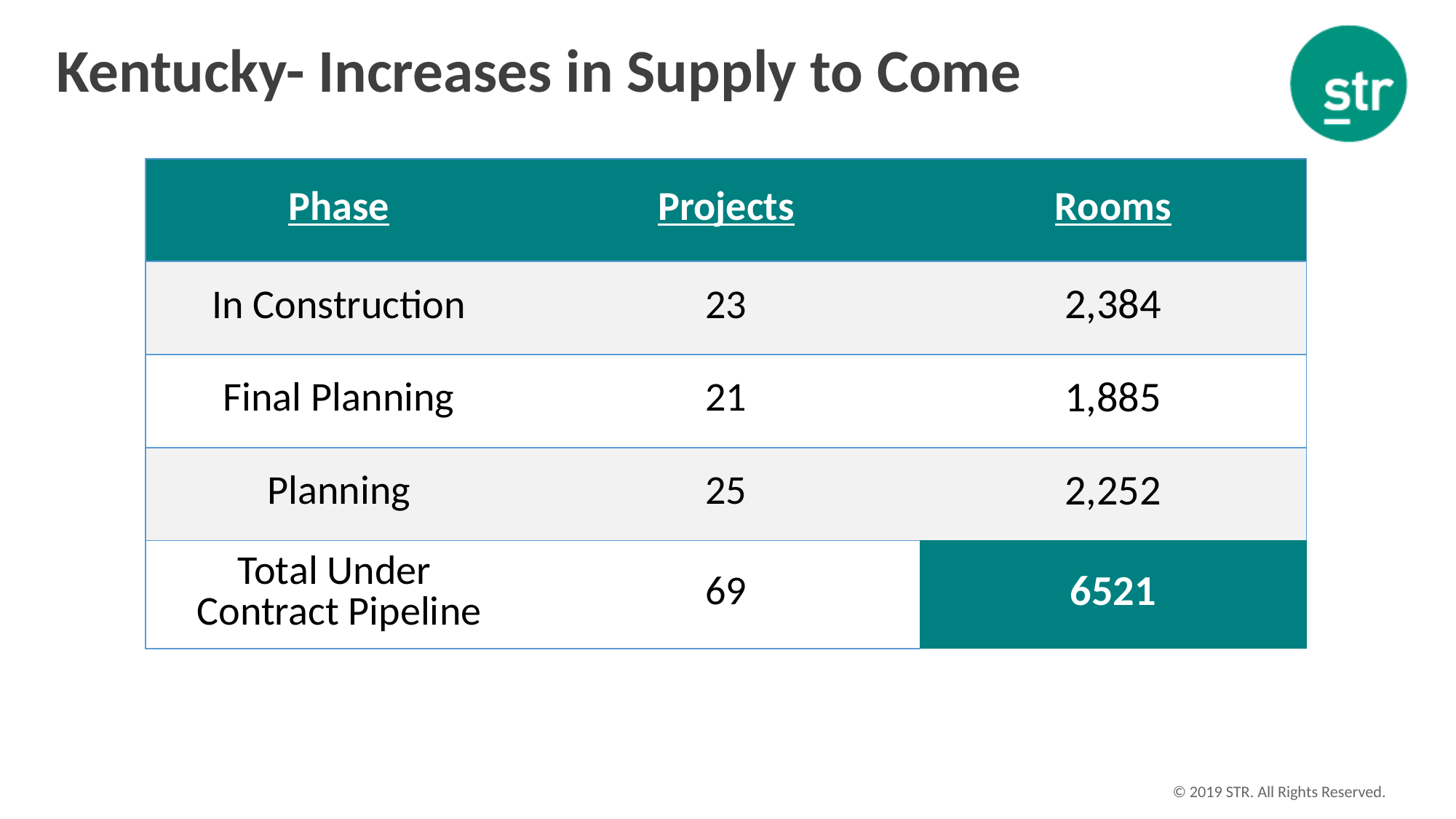

Kentucky- Increases in Supply to Come
| Phase | Projects | Rooms |
| --- | --- | --- |
| In Construction | 23 | 2,384 |
| Final Planning | 21 | 1,885 |
| Planning | 25 | 2,252 |
| Total Under Contract Pipeline | 69 | 6521 |